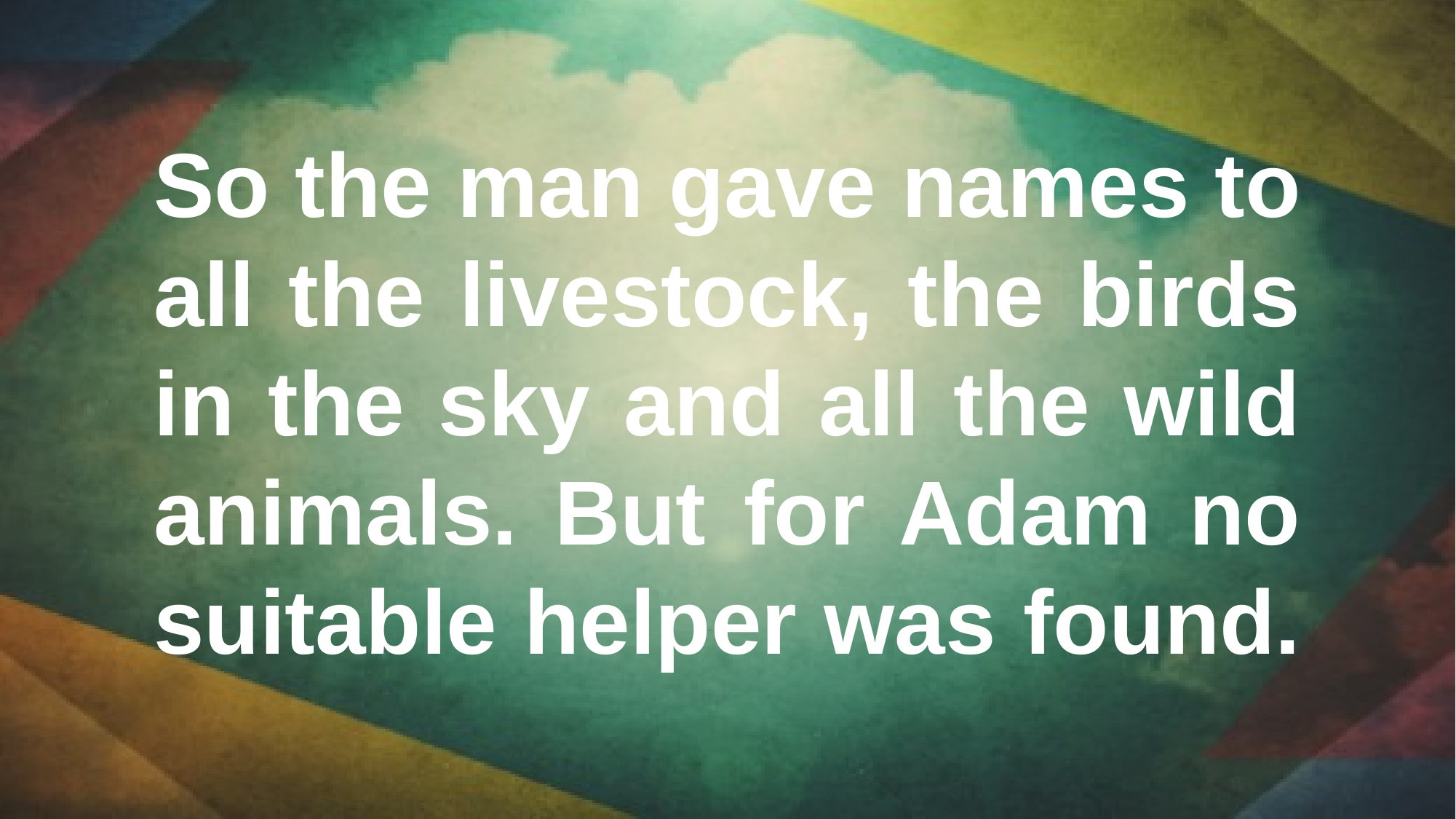

So the man gave names to all the livestock, the birds in the sky and all the wild animals. But for Adam no suitable helper was found.